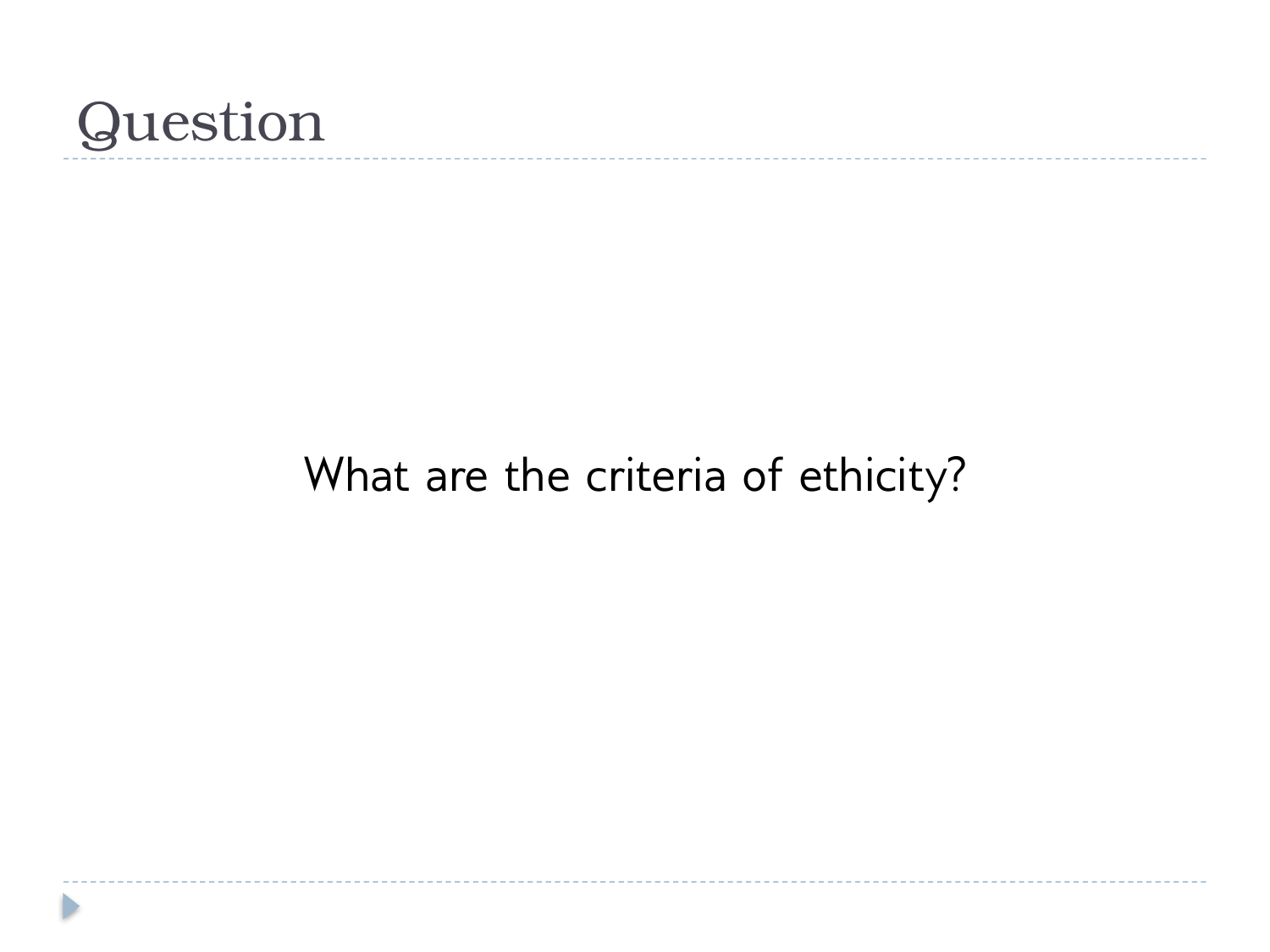

# Question

What are the criteria of ethicity?